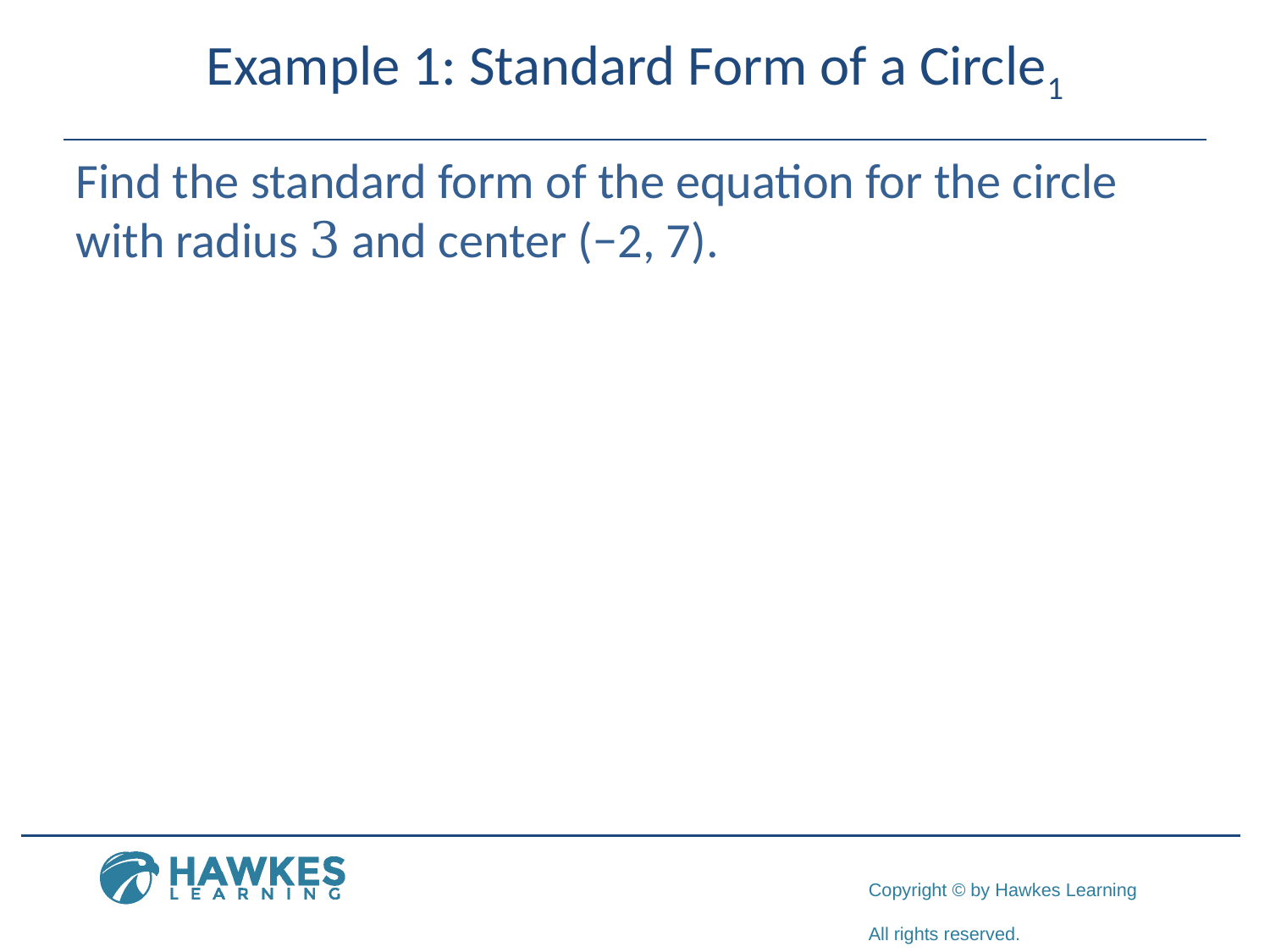

# Example 1: Standard Form of a Circle1
Find the standard form of the equation for the circle with radius 3 and center (−2, 7).